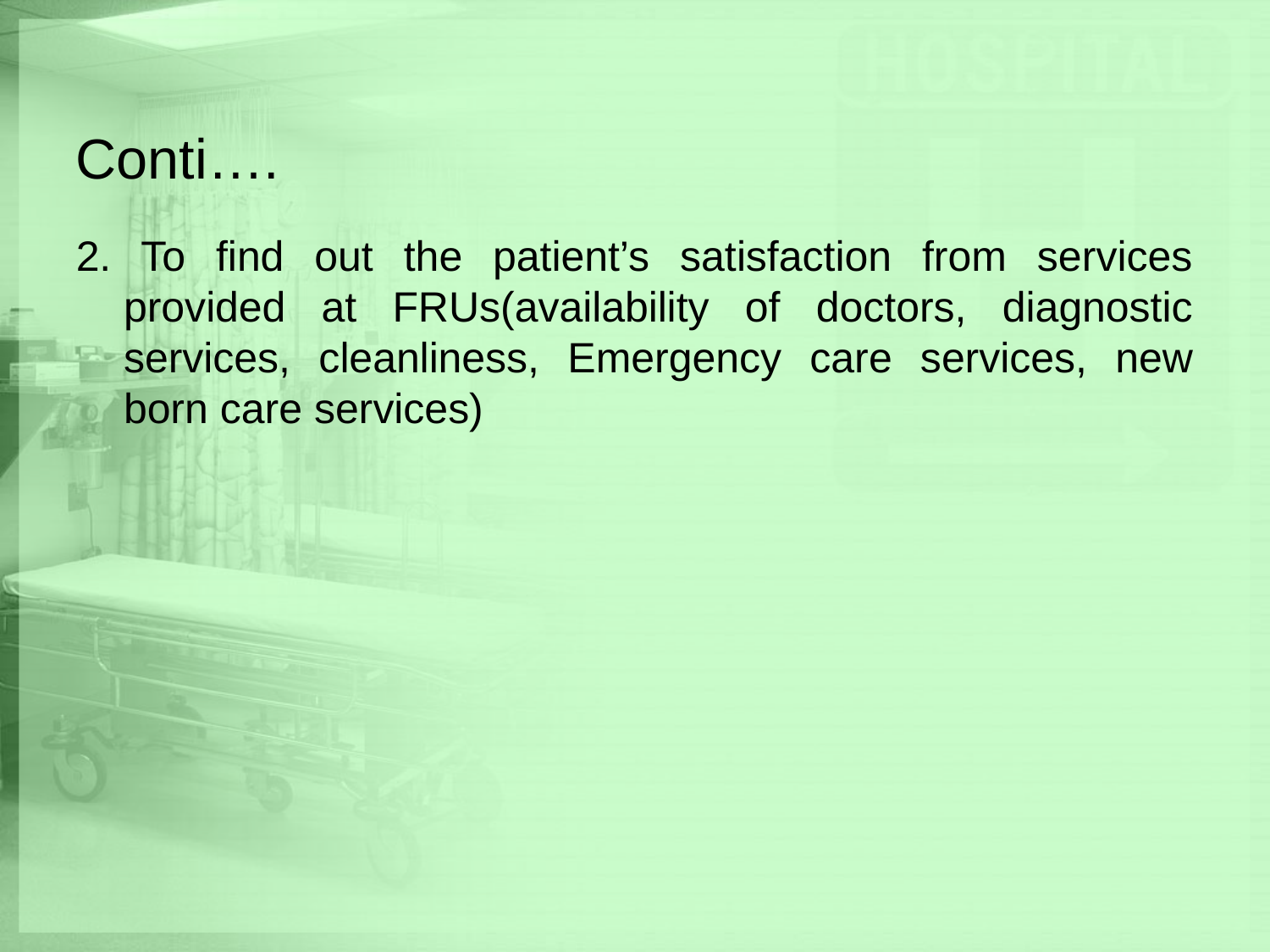

# Conti….
2. To find out the patient’s satisfaction from services provided at FRUs(availability of doctors, diagnostic services, cleanliness, Emergency care services, new born care services)